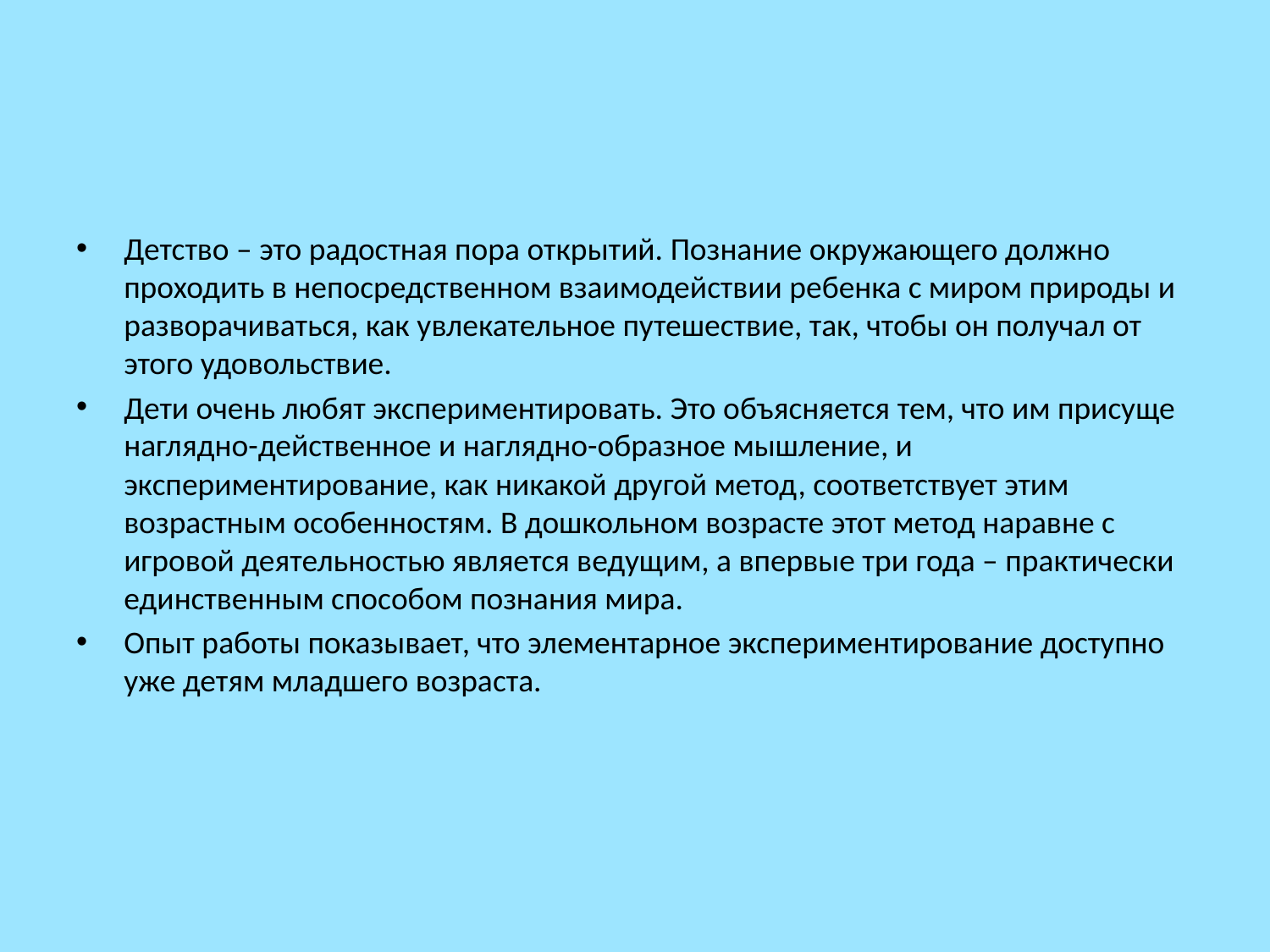

Детство – это радостная пора открытий. Познание окружающего должно проходить в непосредственном взаимодействии ребенка с миром природы и разворачиваться, как увлекательное путешествие, так, чтобы он получал от этого удовольствие.
Дети очень любят экспериментировать. Это объясняется тем, что им присуще наглядно-действенное и наглядно-образное мышление, и экспериментирование, как никакой другой метод, соответствует этим возрастным особенностям. В дошкольном возрасте этот метод наравне с игровой деятельностью является ведущим, а впервые три года – практически единственным способом познания мира.
Опыт работы показывает, что элементарное экспериментирование доступно уже детям младшего возраста.